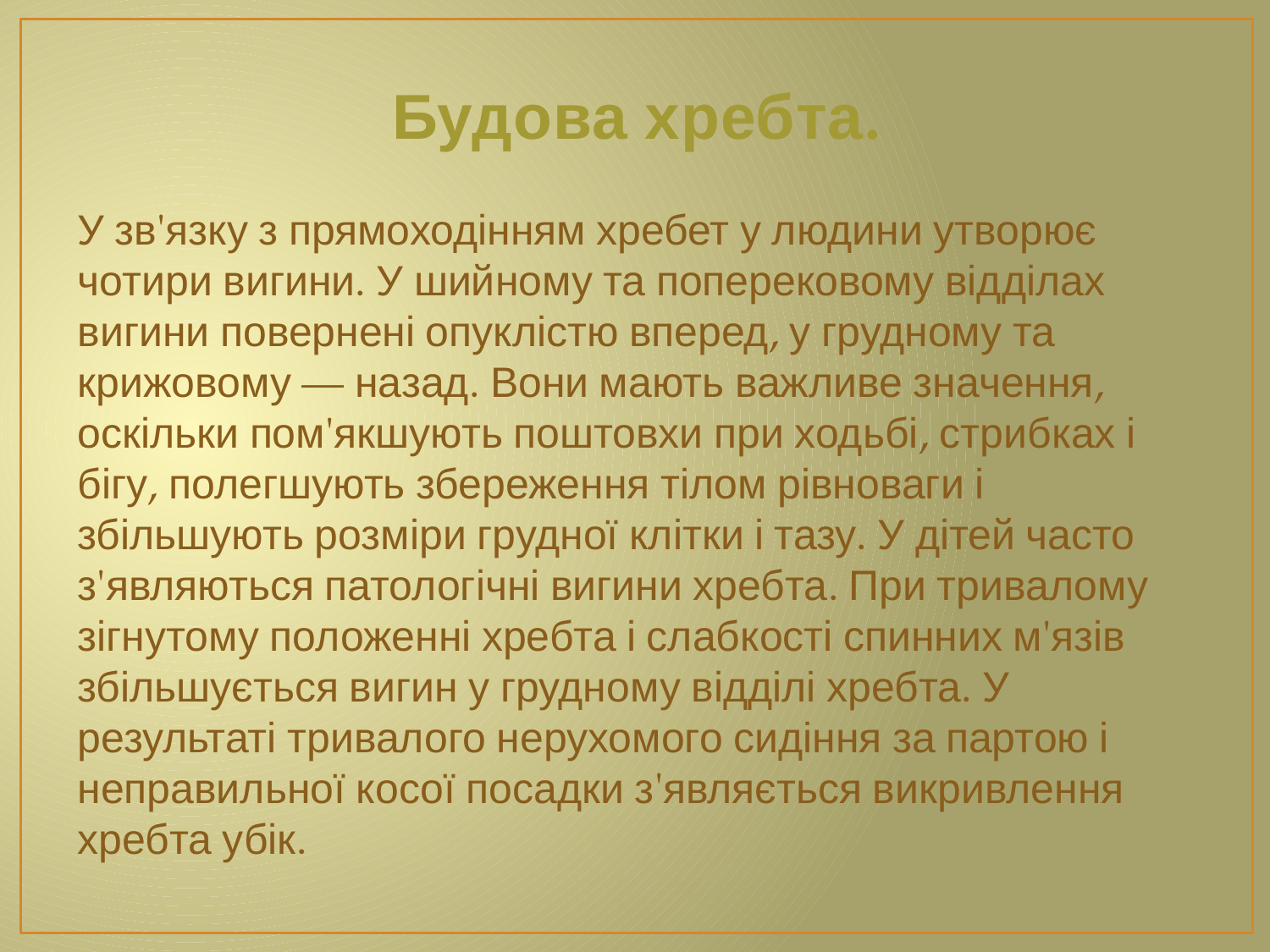

# Будова хребта.
У зв'язку з прямоходінням хребет у людини утворює чотири вигини. У шийному та поперековому відділах вигини повернені опуклістю вперед, у грудному та крижовому — назад. Вони мають важливе значення, оскільки пом'якшують поштовхи при ходьбі, стрибках і бігу, полегшують збереження тілом рівноваги і  збільшують розміри грудної клітки і тазу. У дітей часто з'являються патологічні вигини хребта. При тривалому зігнутому положенні хребта і слабкості спинних м'язів збільшується вигин у грудному відділі хребта. У результаті тривалого нерухомого сидіння за партою і неправильної косої посадки з'являється викривлення хребта убік.